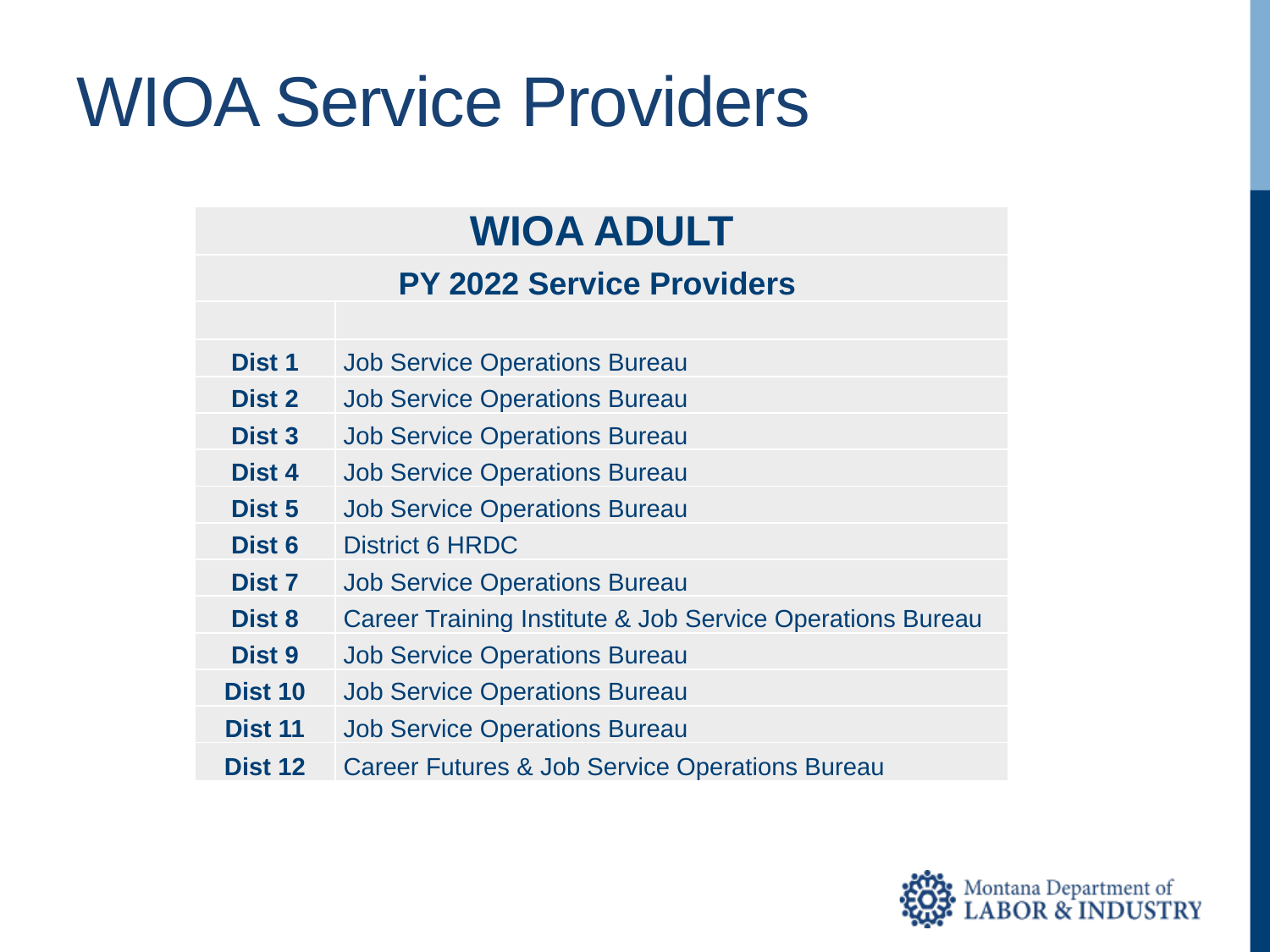

# WIOA Service Providers

| WIOA ADULT |  |
| --- | --- |
| PY 2022 Service Providers |  |
|  |  |
| Dist 1 | Job Service Operations Bureau |
| Dist 2 | Job Service Operations Bureau |
| Dist 3 | Job Service Operations Bureau |
| Dist 4 | Job Service Operations Bureau |
| Dist 5 | Job Service Operations Bureau |
| Dist 6 | District 6 HRDC |
| Dist 7 | Job Service Operations Bureau |
| Dist 8 | Career Training Institute & Job Service Operations Bureau |
| Dist 9 | Job Service Operations Bureau |
| Dist 10 | Job Service Operations Bureau |
| Dist 11 | Job Service Operations Bureau |
| Dist 12 | Career Futures & Job Service Operations Bureau |